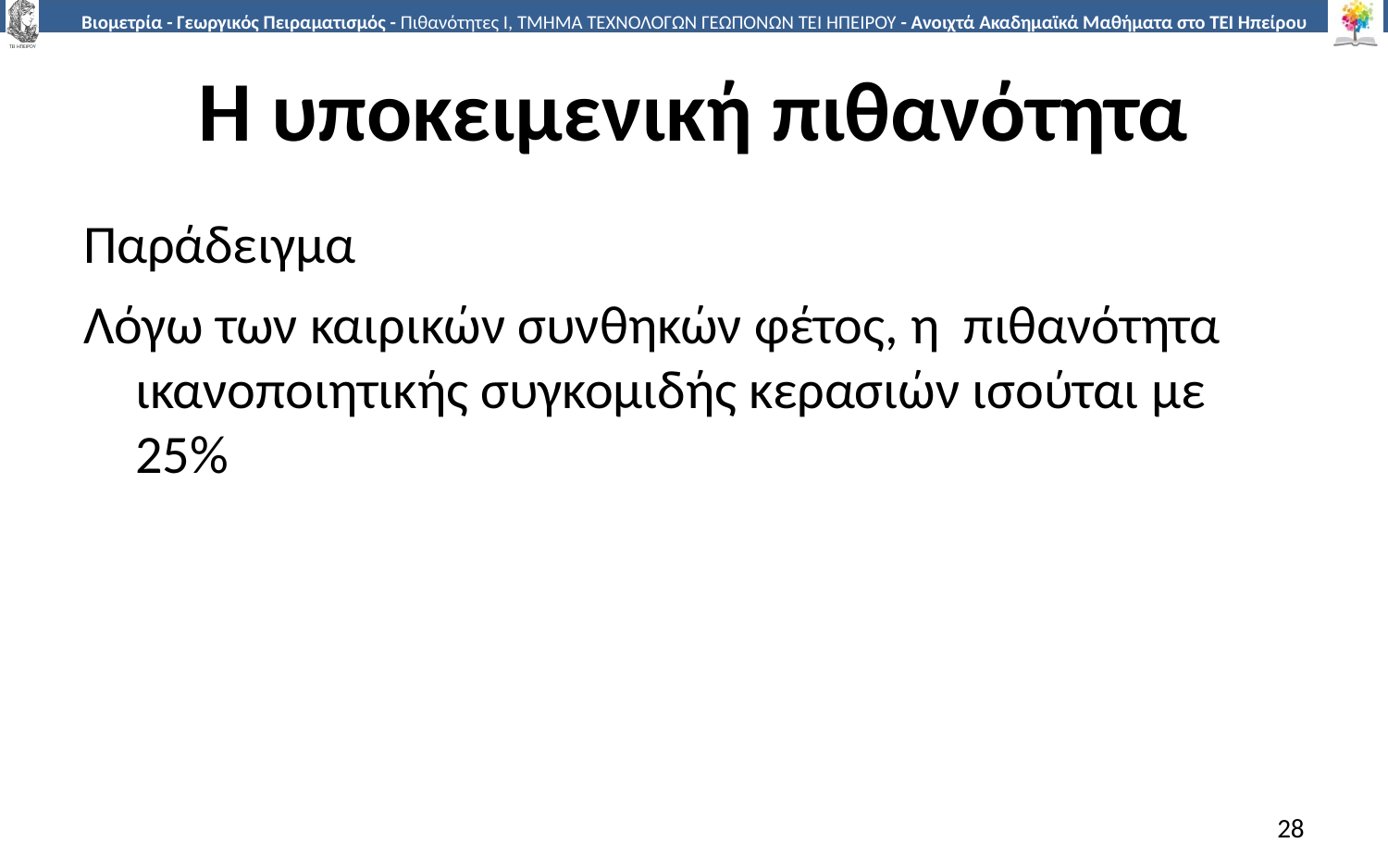

# Η υποκειμενική πιθανότητα
Παράδειγμα
Λόγω των καιρικών συνθηκών φέτος, η  πιθανότητα ικανοποιητικής συγκομιδής κερασιών ισούται με 25%

28